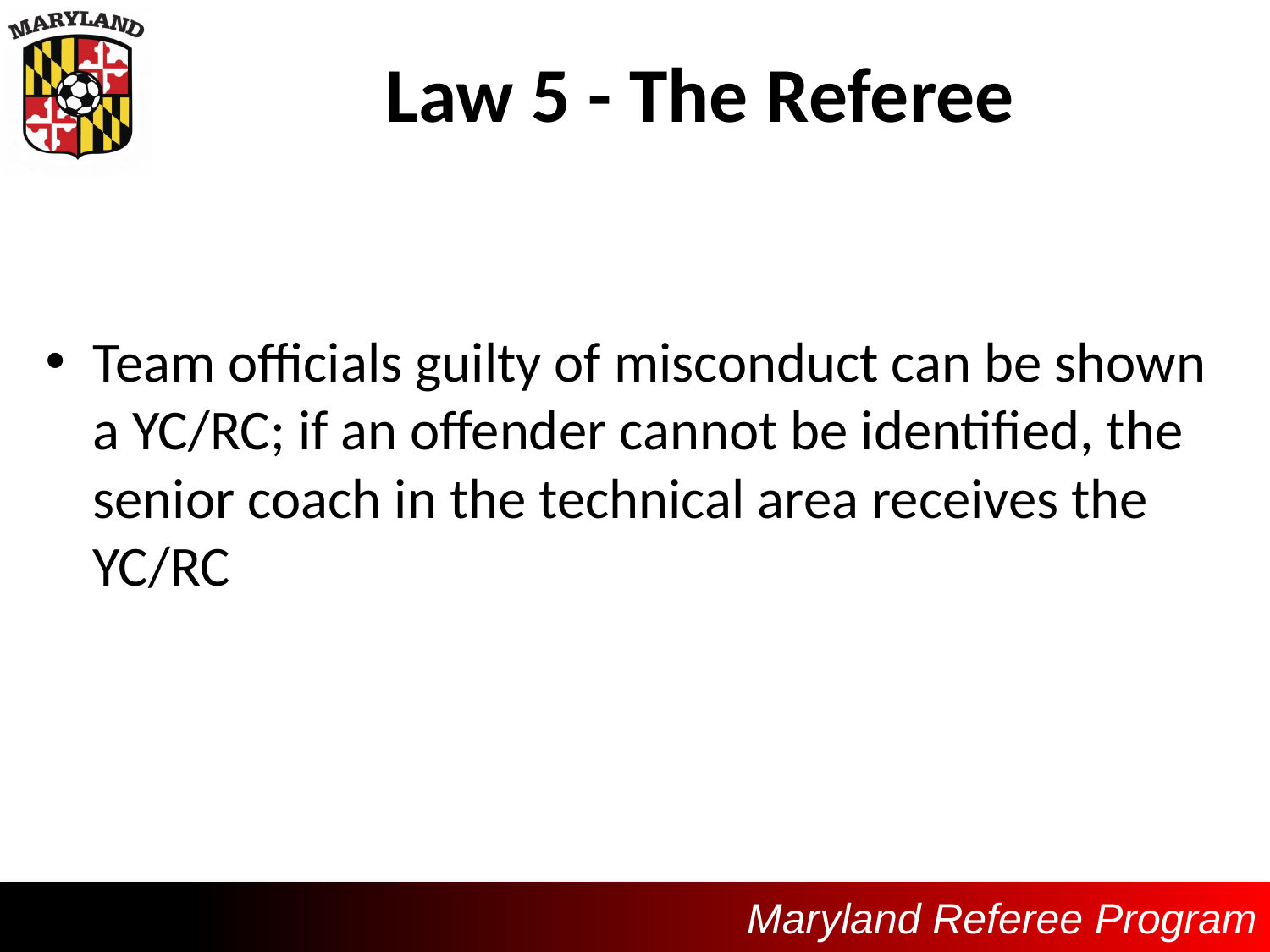

# Law 5 - The Referee
Team officials guilty of misconduct can be shown a YC/RC; if an offender cannot be identified, the senior coach in the technical area receives the YC/RC